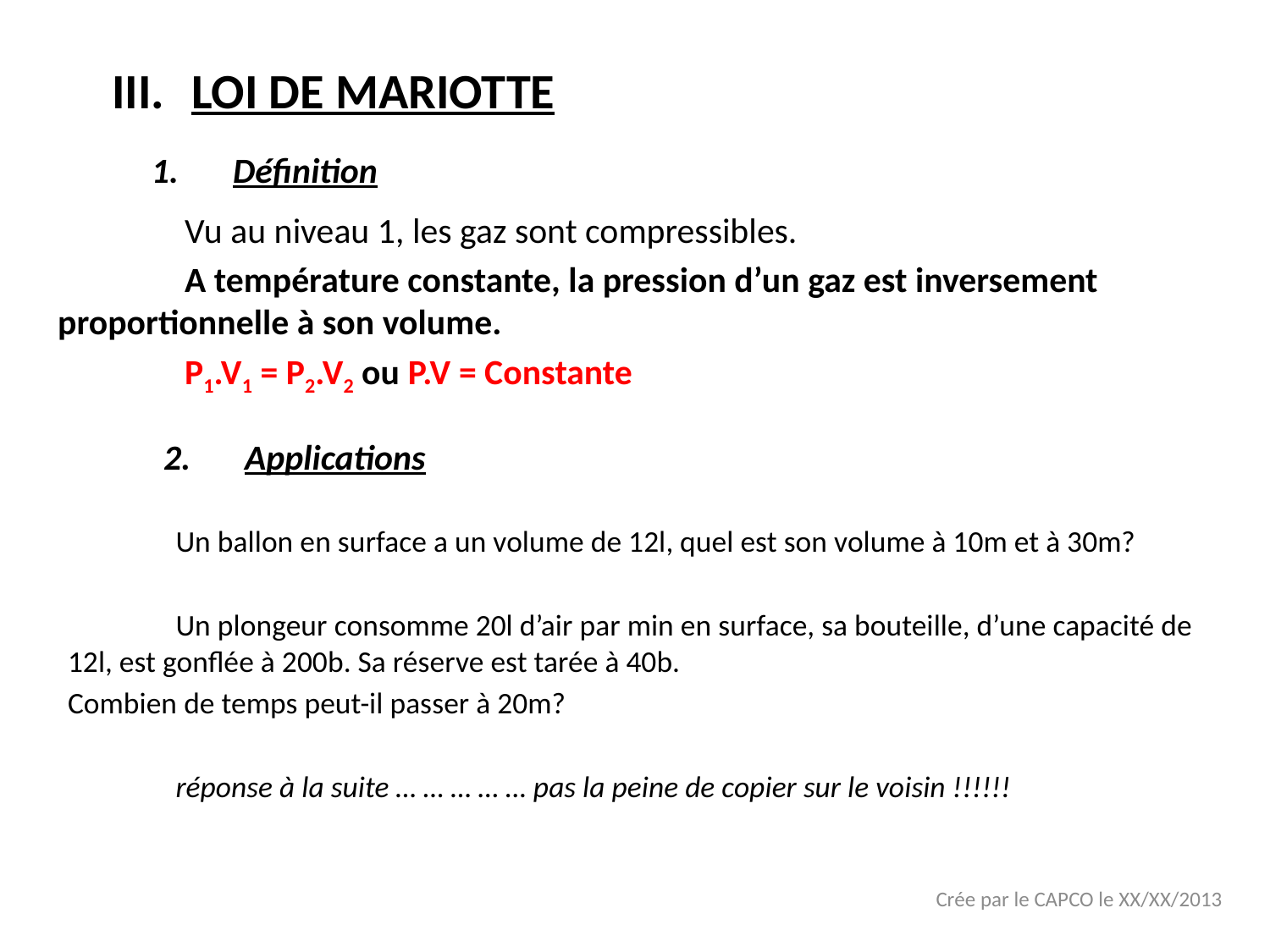

# LOI DE MARIOTTE
Définition
	Vu au niveau 1, les gaz sont compressibles.
	A température constante, la pression d’un gaz est inversement proportionnelle à son volume.
	P1.V1 = P2.V2 ou P.V = Constante
Applications
	Un ballon en surface a un volume de 12l, quel est son volume à 10m et à 30m?

	Un plongeur consomme 20l d’air par min en surface, sa bouteille, d’une capacité de 12l, est gonflée à 200b. Sa réserve est tarée à 40b.
Combien de temps peut-il passer à 20m?

	réponse à la suite … … … … … pas la peine de copier sur le voisin !!!!!!

Crée par le CAPCO le XX/XX/2013